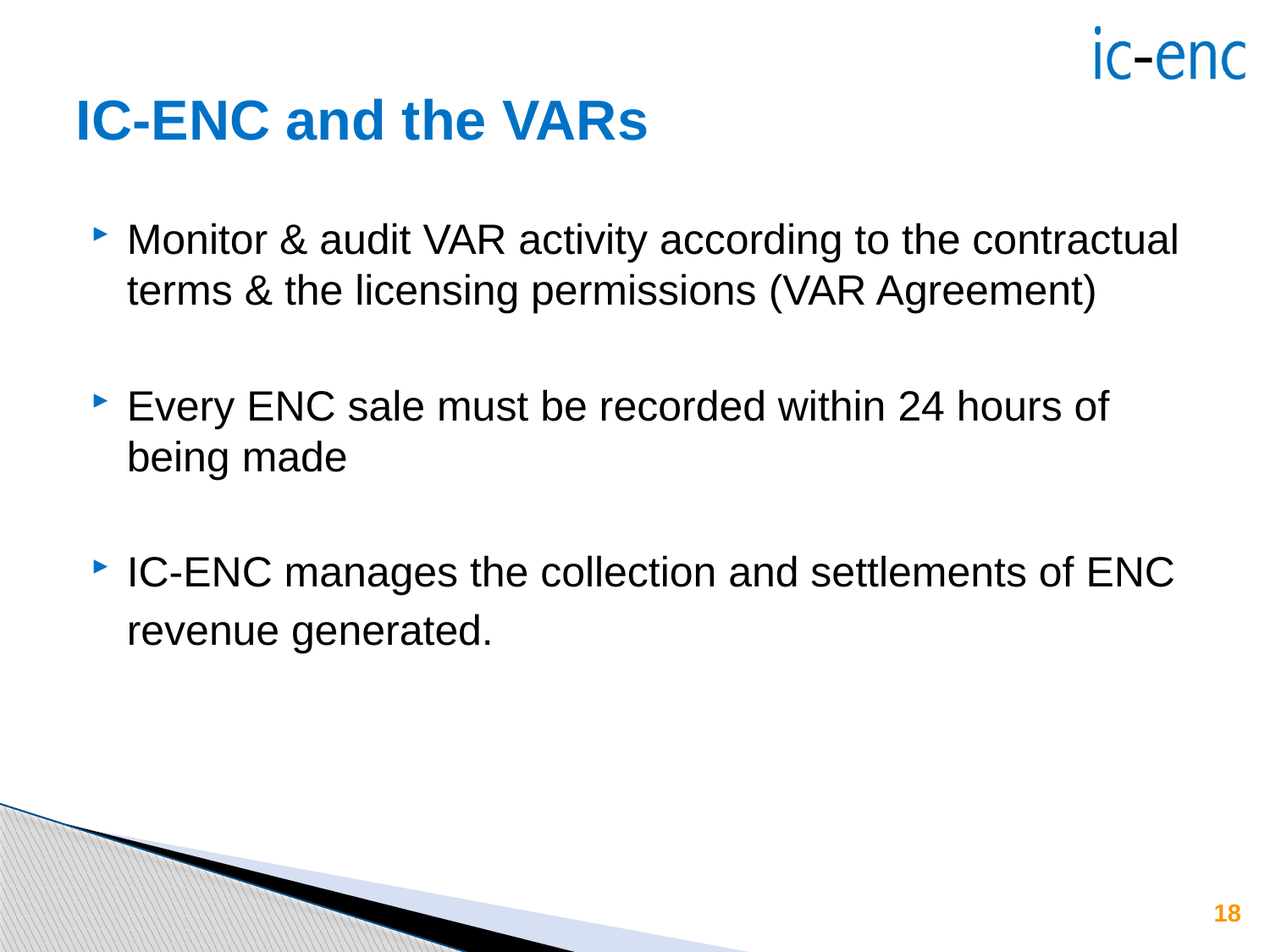

# IC-ENC and the VARs
Monitor & audit VAR activity according to the contractual terms & the licensing permissions (VAR Agreement)

Every ENC sale must be recorded within 24 hours of being made

IC-ENC manages the collection and settlements of ENC revenue generated.
18